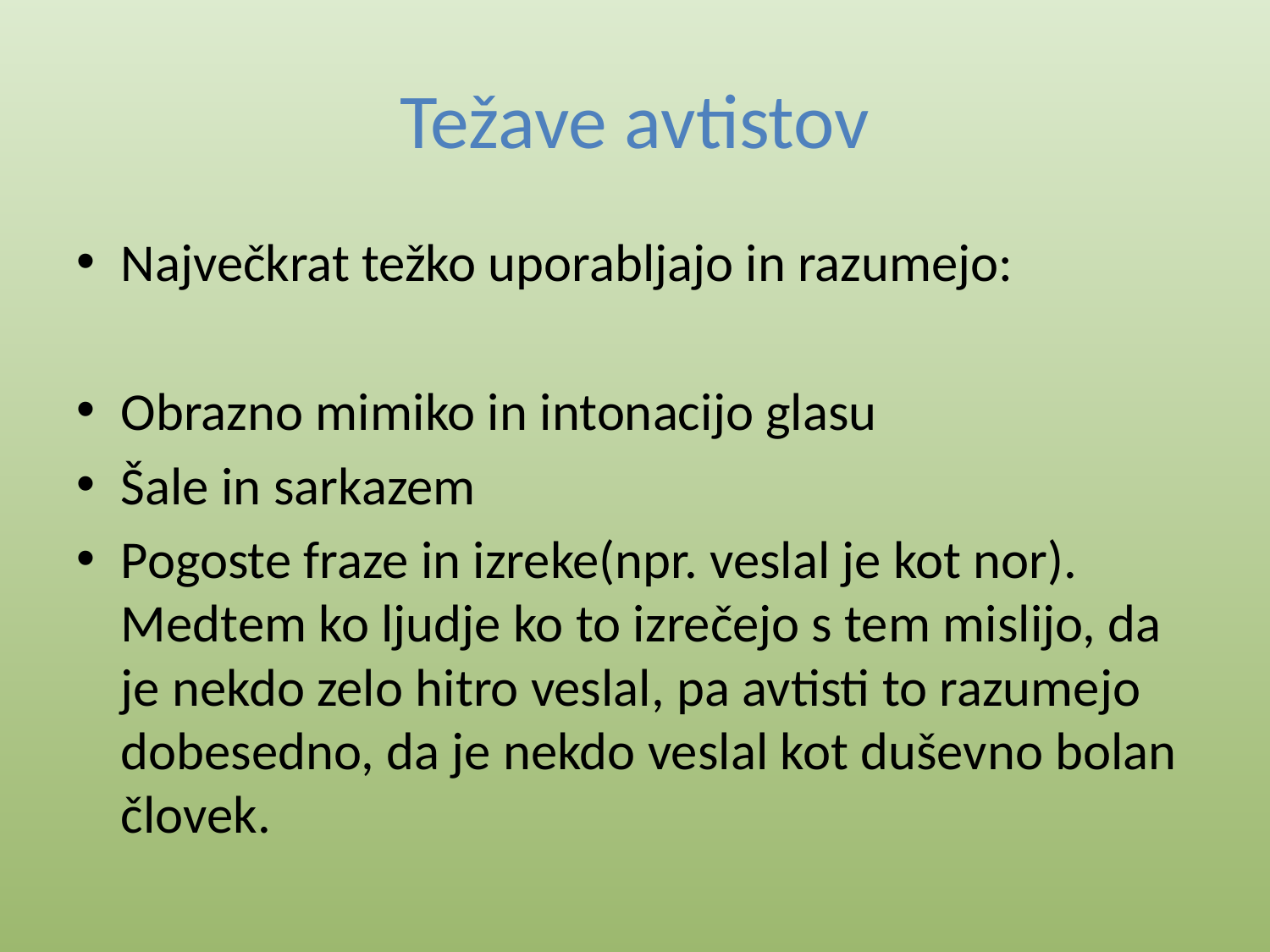

# Težave avtistov
Največkrat težko uporabljajo in razumejo:

Obrazno mimiko in intonacijo glasu
Šale in sarkazem
Pogoste fraze in izreke(npr. veslal je kot nor). Medtem ko ljudje ko to izrečejo s tem mislijo, da je nekdo zelo hitro veslal, pa avtisti to razumejo dobesedno, da je nekdo veslal kot duševno bolan človek.